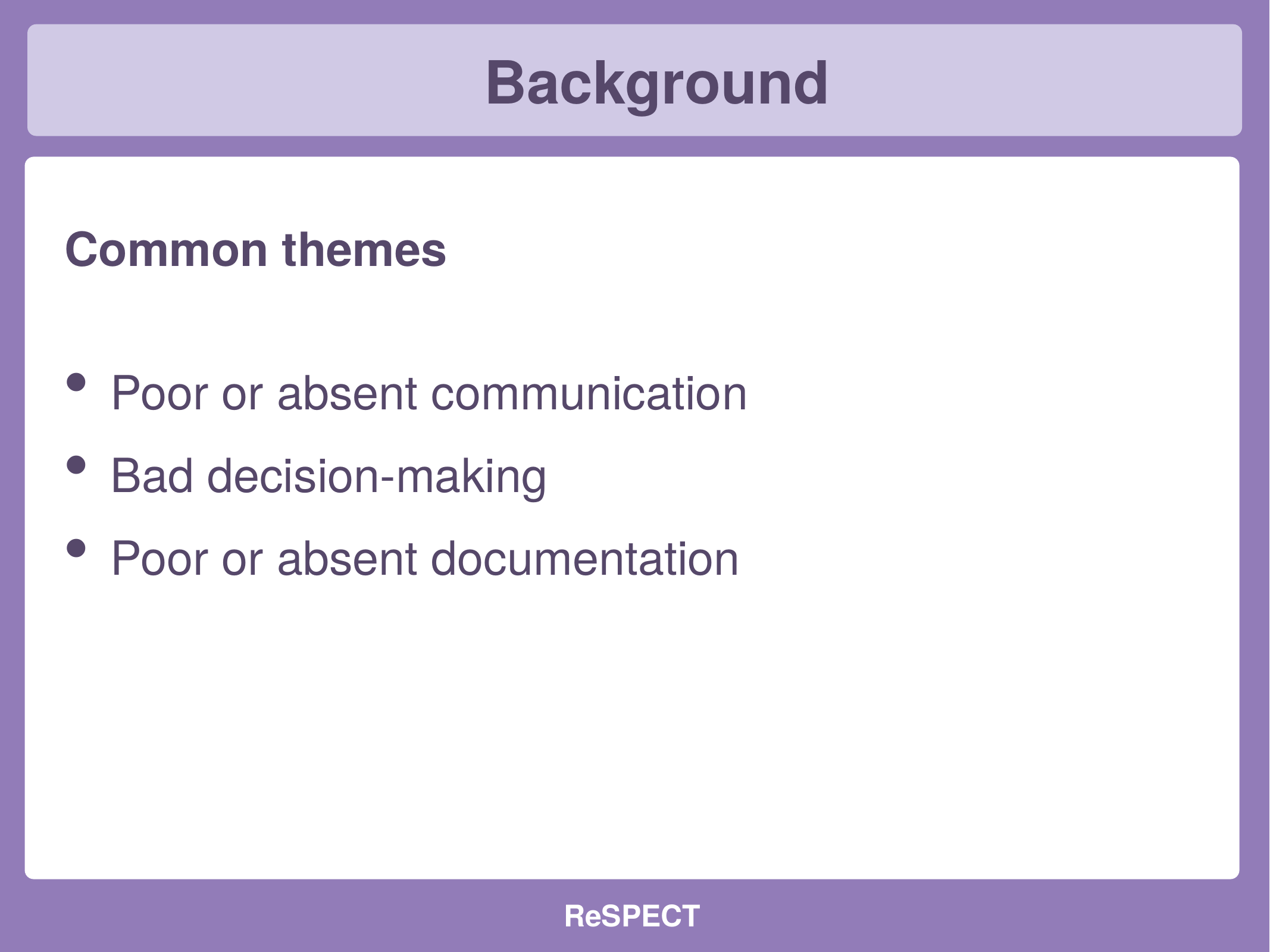

Background
Common themes

Poor or absent communication
Bad decision-making
Poor or absent documentation
ReSPECT